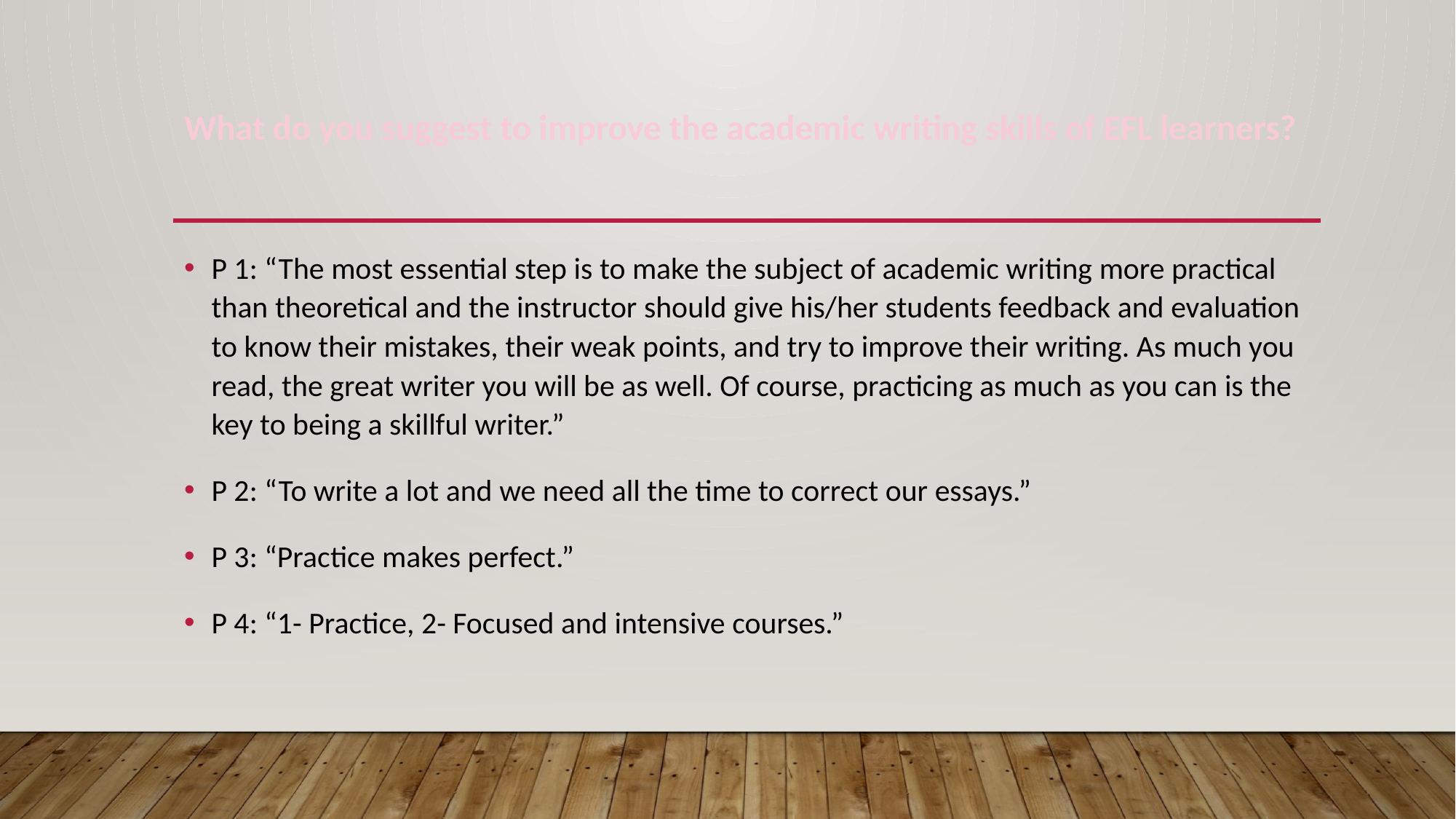

# What do you suggest to improve the academic writing skills of EFL learners?
P 1: “The most essential step is to make the subject of academic writing more practical than theoretical and the instructor should give his/her students feedback and evaluation to know their mistakes, their weak points, and try to improve their writing. As much you read, the great writer you will be as well. Of course, practicing as much as you can is the key to being a skillful writer.”
P 2: “To write a lot and we need all the time to correct our essays.”
P 3: “Practice makes perfect.”
P 4: “1- Practice, 2- Focused and intensive courses.”